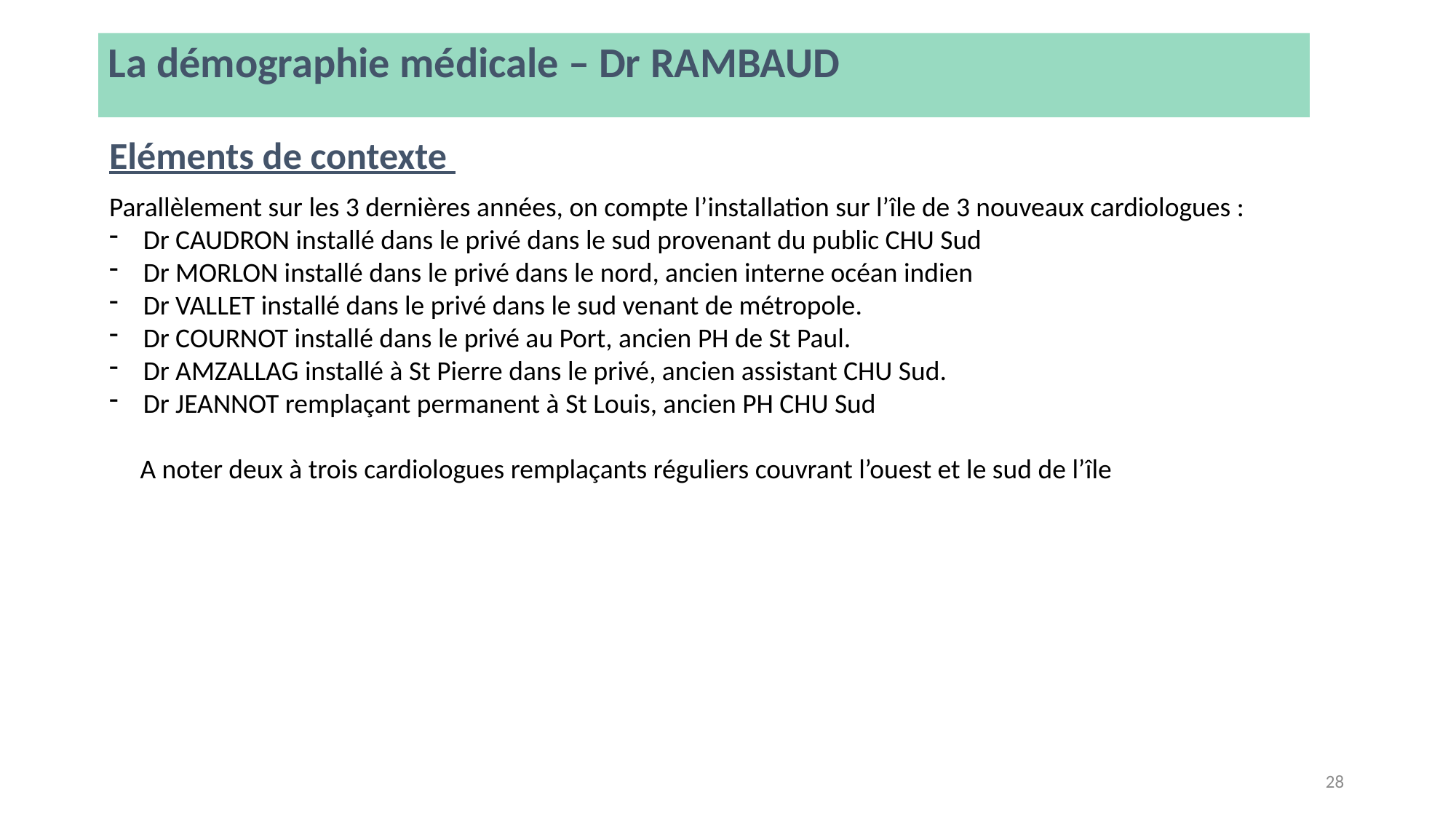

La démographie médicale – Dr RAMBAUD
Eléments de contexte

Parallèlement sur les 3 dernières années, on compte l’installation sur l’île de 3 nouveaux cardiologues :
Dr CAUDRON installé dans le privé dans le sud provenant du public CHU Sud
Dr MORLON installé dans le privé dans le nord, ancien interne océan indien
Dr VALLET installé dans le privé dans le sud venant de métropole.
Dr COURNOT installé dans le privé au Port, ancien PH de St Paul.
Dr AMZALLAG installé à St Pierre dans le privé, ancien assistant CHU Sud.
Dr JEANNOT remplaçant permanent à St Louis, ancien PH CHU Sud

     A noter deux à trois cardiologues remplaçants réguliers couvrant l’ouest et le sud de l’île
28